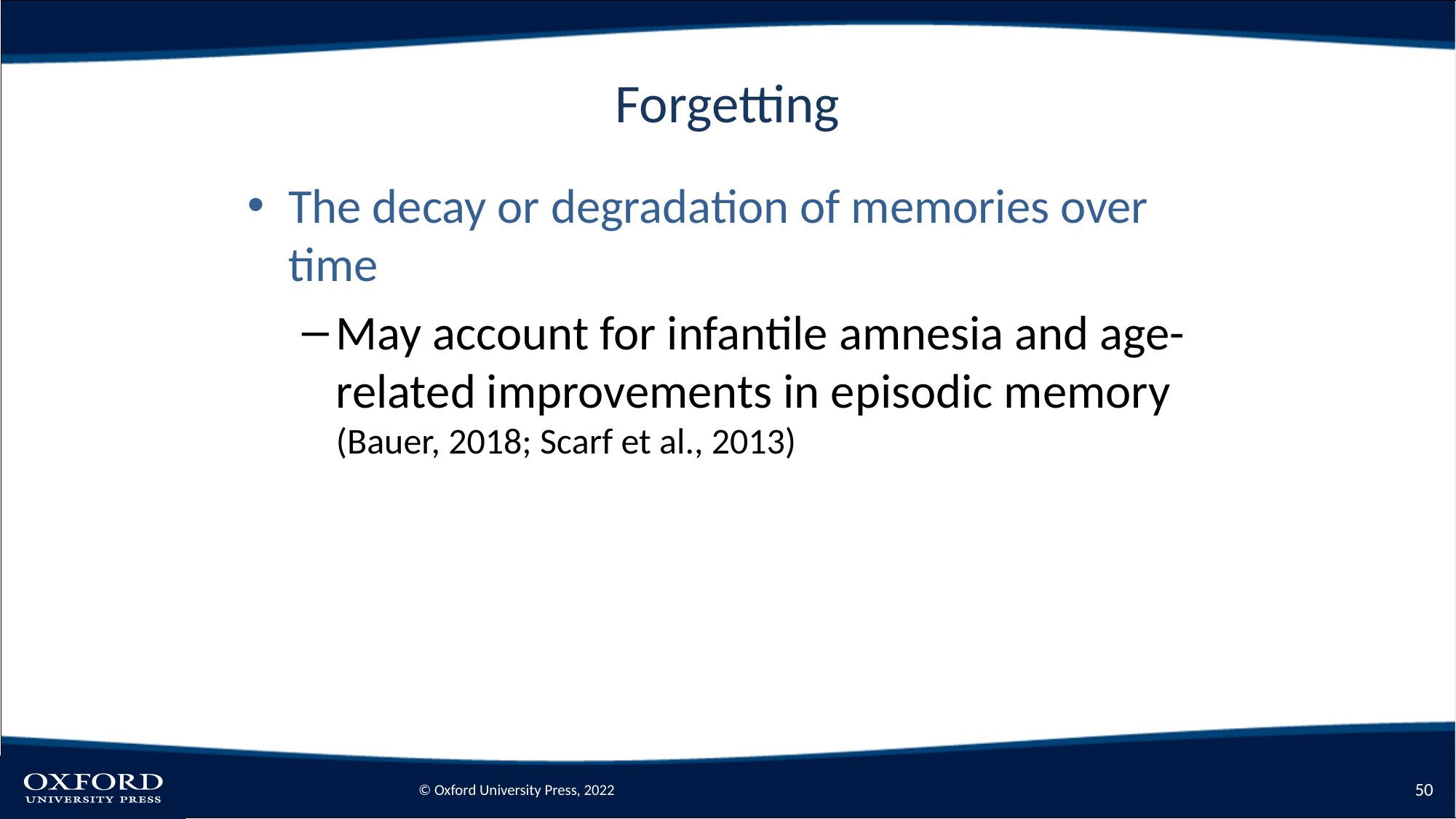

# Forgetting
The decay or degradation of memories over time
May account for infantile amnesia and age-related improvements in episodic memory (Bauer, 2018; Scarf et al., 2013)